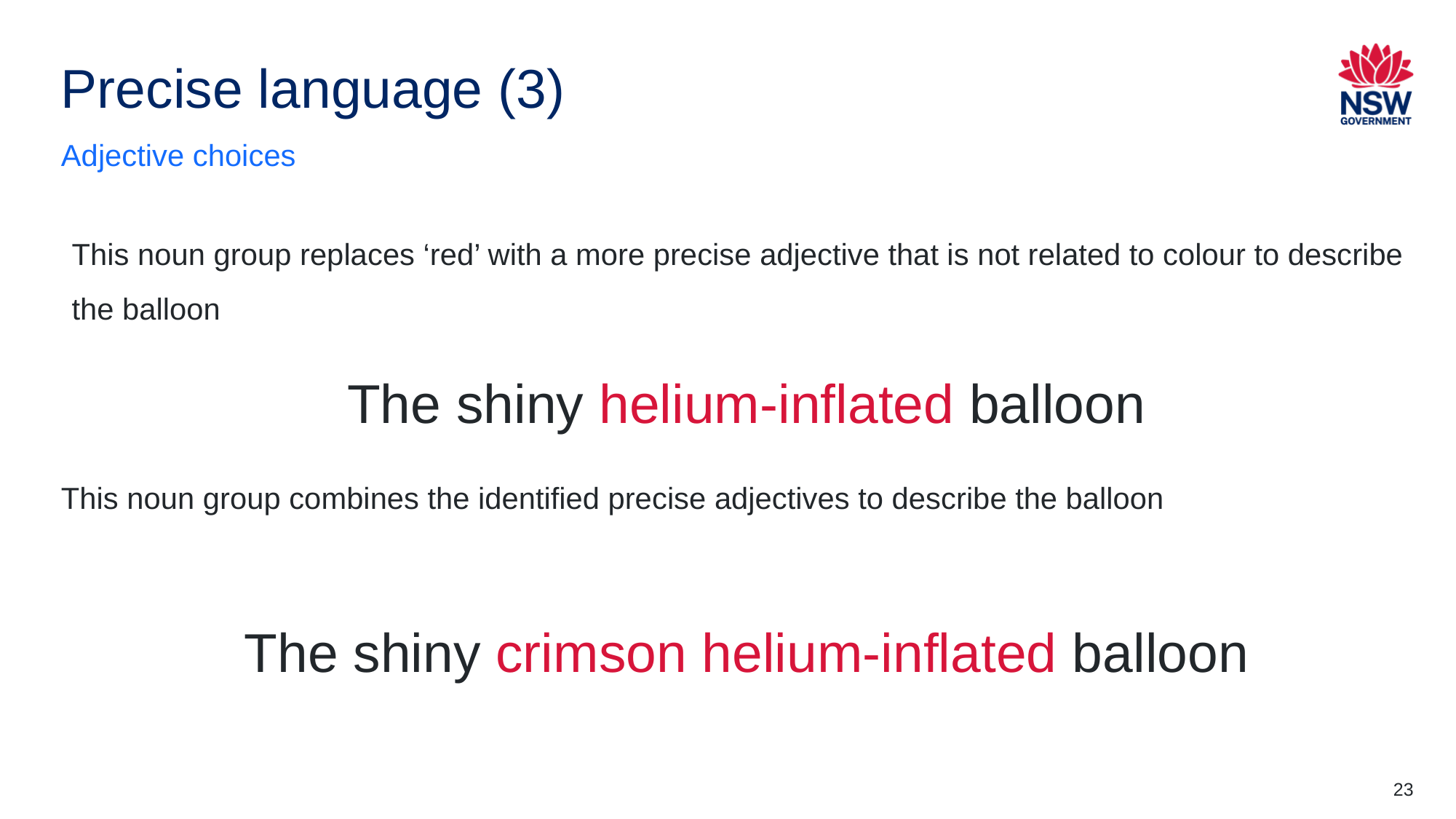

# Precise language (3)
Adjective choices
This noun group replaces ‘red’ with a more precise adjective that is not related to colour to describe the balloon
 The shiny helium-inflated balloon
This noun group combines the identified precise adjectives to describe the balloon
 The shiny crimson helium-inflated balloon
23